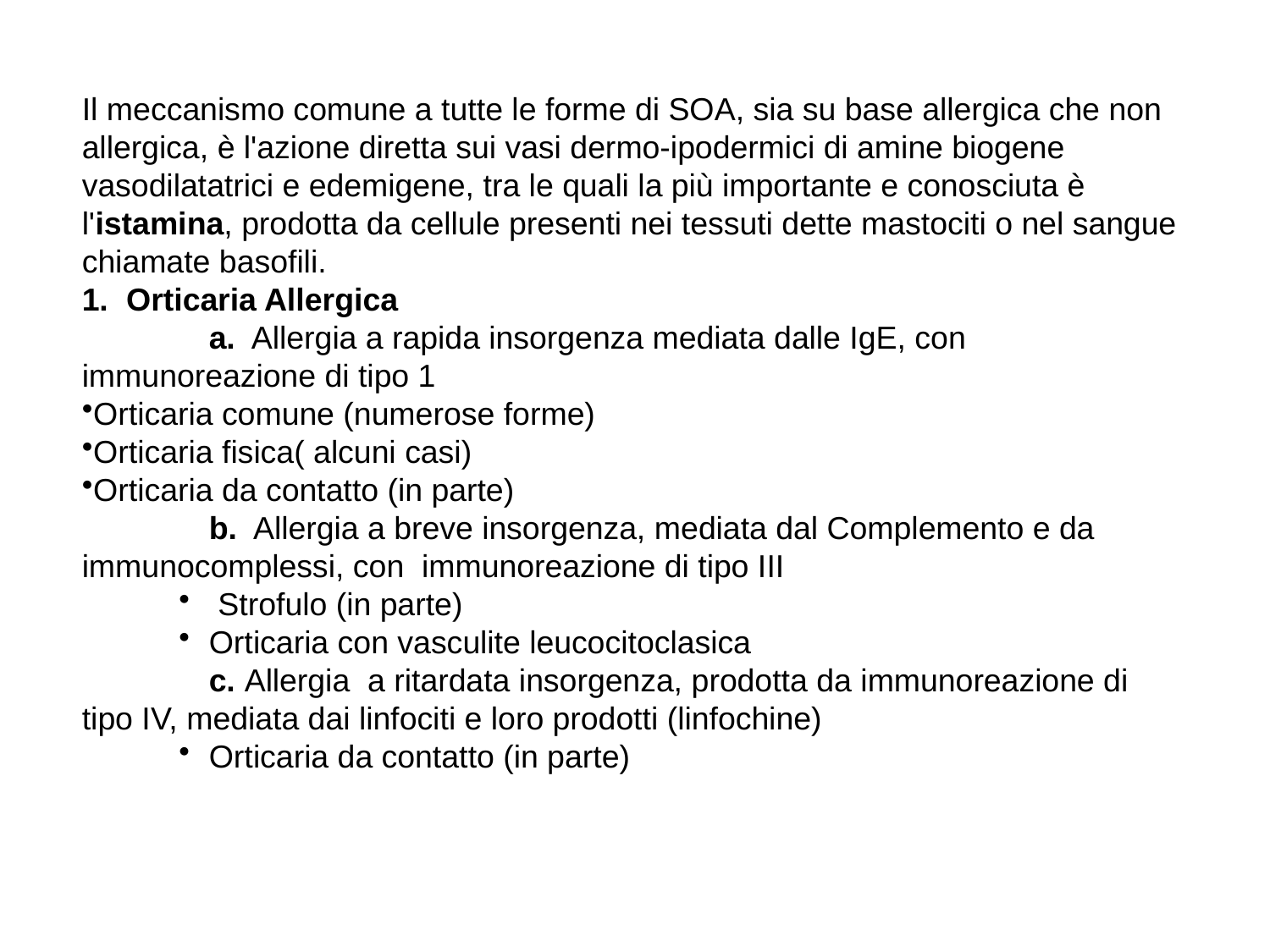

Il meccanismo comune a tutte le forme di SOA, sia su base allergica che non allergica, è l'azione diretta sui vasi dermo-ipodermici di amine biogene vasodilatatrici e edemigene, tra le quali la più importante e conosciuta è l'istamina, prodotta da cellule presenti nei tessuti dette mastociti o nel sangue chiamate basofili.
1.  Orticaria Allergica
	a.  Allergia a rapida insorgenza mediata dalle IgE, con immunoreazione di tipo 1
Orticaria comune (numerose forme)
Orticaria fisica( alcuni casi)
Orticaria da contatto (in parte)
      	b.  Allergia a breve insorgenza, mediata dal Complemento e da immunocomplessi, con  immunoreazione di tipo III
 Strofulo (in parte)
Orticaria con vasculite leucocitoclasica
	c. Allergia  a ritardata insorgenza, prodotta da immunoreazione di tipo IV, mediata dai linfociti e loro prodotti (linfochine)
Orticaria da contatto (in parte)